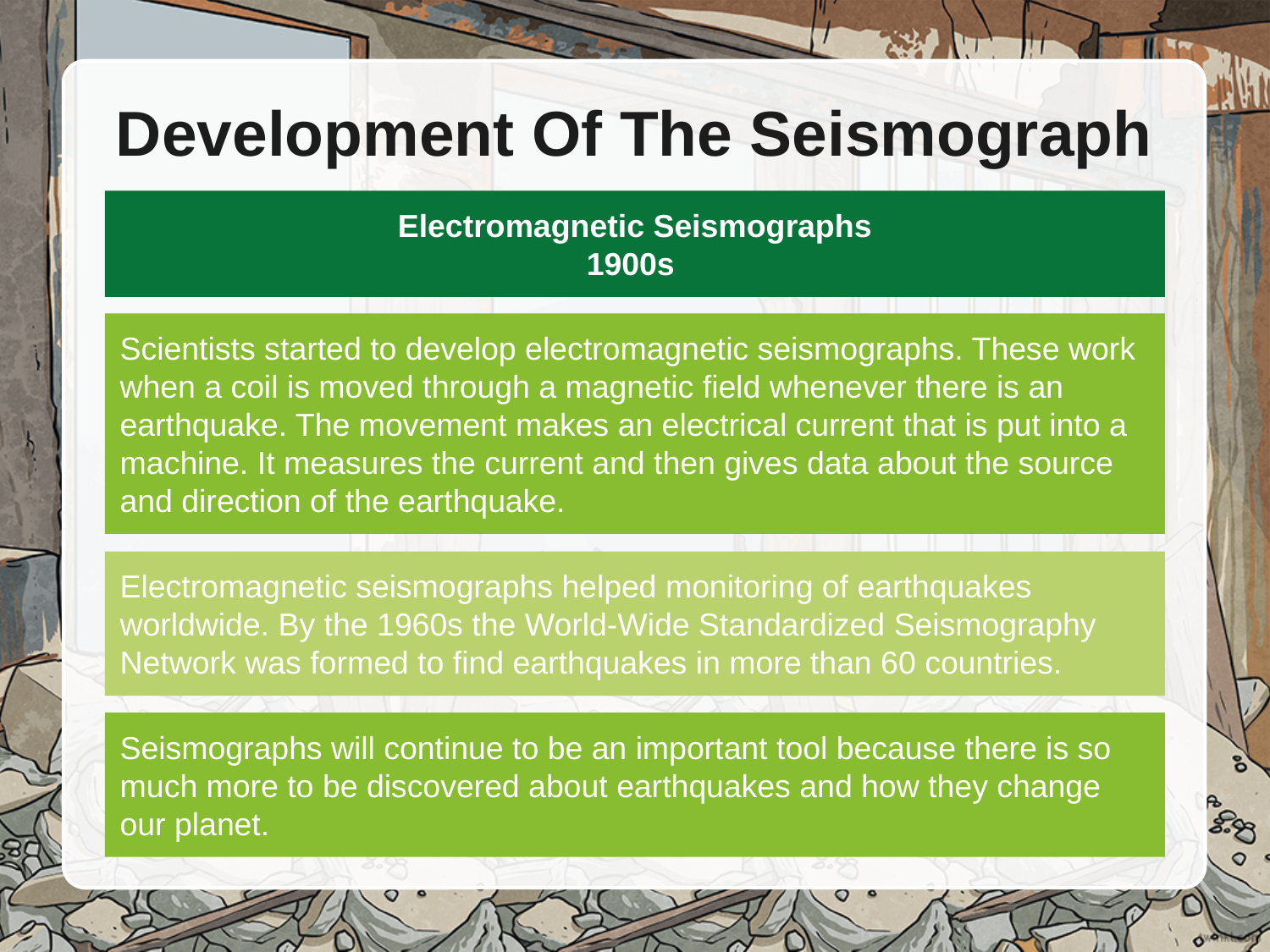

# Development Of The Seismograph
Electromagnetic Seismographs
1900s
Scientists started to develop electromagnetic seismographs. These work when a coil is moved through a magnetic field whenever there is an earthquake. The movement makes an electrical current that is put into a machine. It measures the current and then gives data about the source and direction of the earthquake.
Electromagnetic seismographs helped monitoring of earthquakes worldwide. By the 1960s the World-Wide Standardized Seismography Network was formed to find earthquakes in more than 60 countries.
Seismographs will continue to be an important tool because there is so much more to be discovered about earthquakes and how they change our planet.